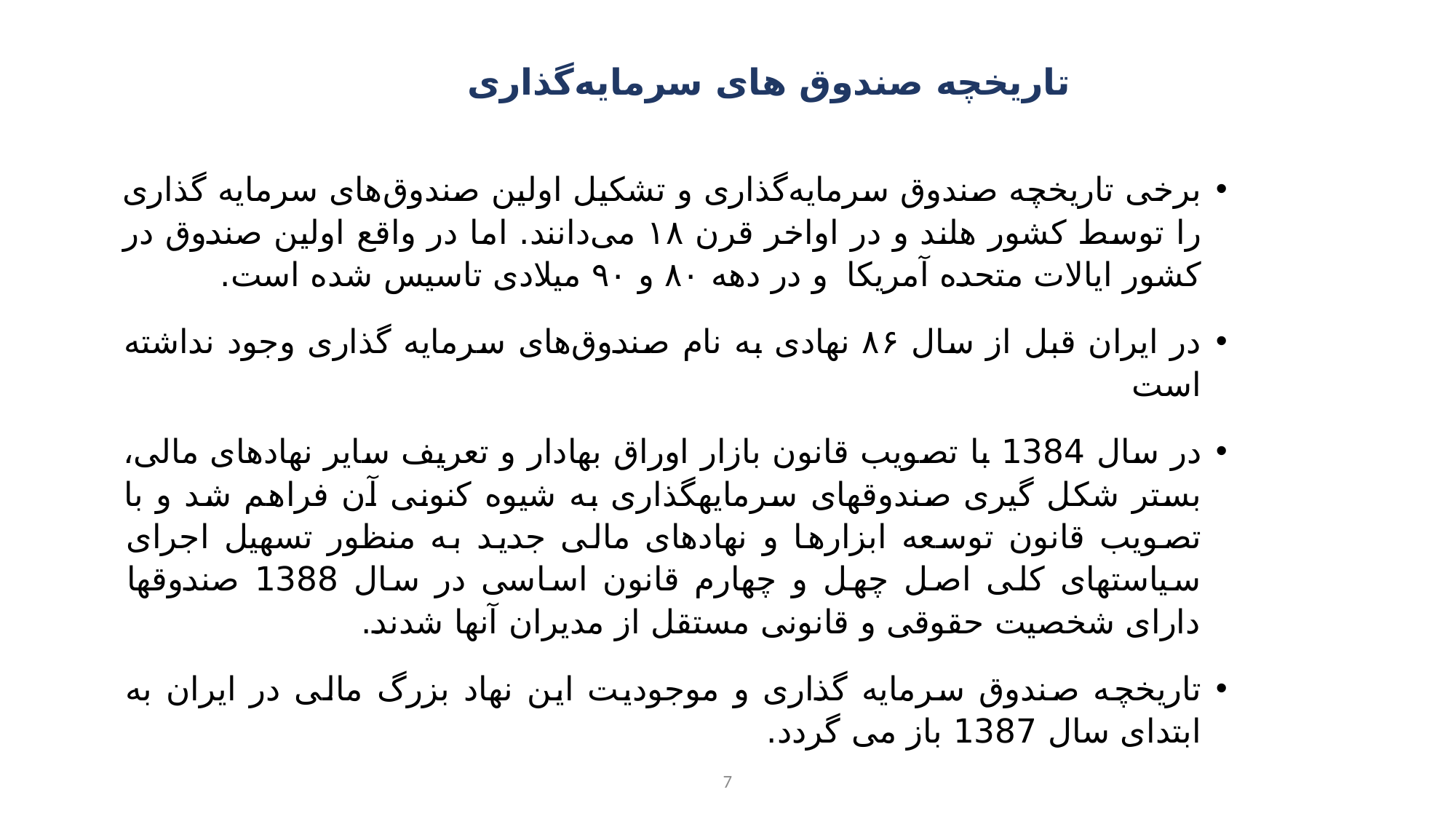

تاریخچه صندوق های سرمایه‌گذاری
برخی تاریخچه صندوق سرمایه‌گذاری و تشکیل اولین صندوق‌های سرمایه گذاری را توسط کشور هلند و در اواخر قرن ۱۸ می‌دانند. اما در واقع اولین صندوق در کشور ایالات متحده آمریکا  و در دهه ۸۰ و ۹۰ میلادی تاسیس شده است.
در ایران قبل از سال ۸۶ نهادی به نام صندوق‌های سرمایه گذاری وجود نداشته است
در سال 1384 با تصویب قانون بازار اوراق بهادار و تعریف سایر نهادهای مالی، بستر شکل گیری صندوق­های سرمایه­گذاری به شیوه کنونی آن فراهم شد و با تصویب قانون توسعه ابزارها و نهادهای مالی جدید به منظور تسهیل اجرای سیاستهای کلی اصل چهل و چهارم قانون اساسی در سال 1388 صندوق­ها دارای شخصیت حقوقی و قانونی مستقل از مدیران آنها شدند.
تاریخچه صندوق سرمایه گذاری و موجودیت این نهاد بزرگ مالی در ایران به ابتدای سال 1387 باز می گردد.

7